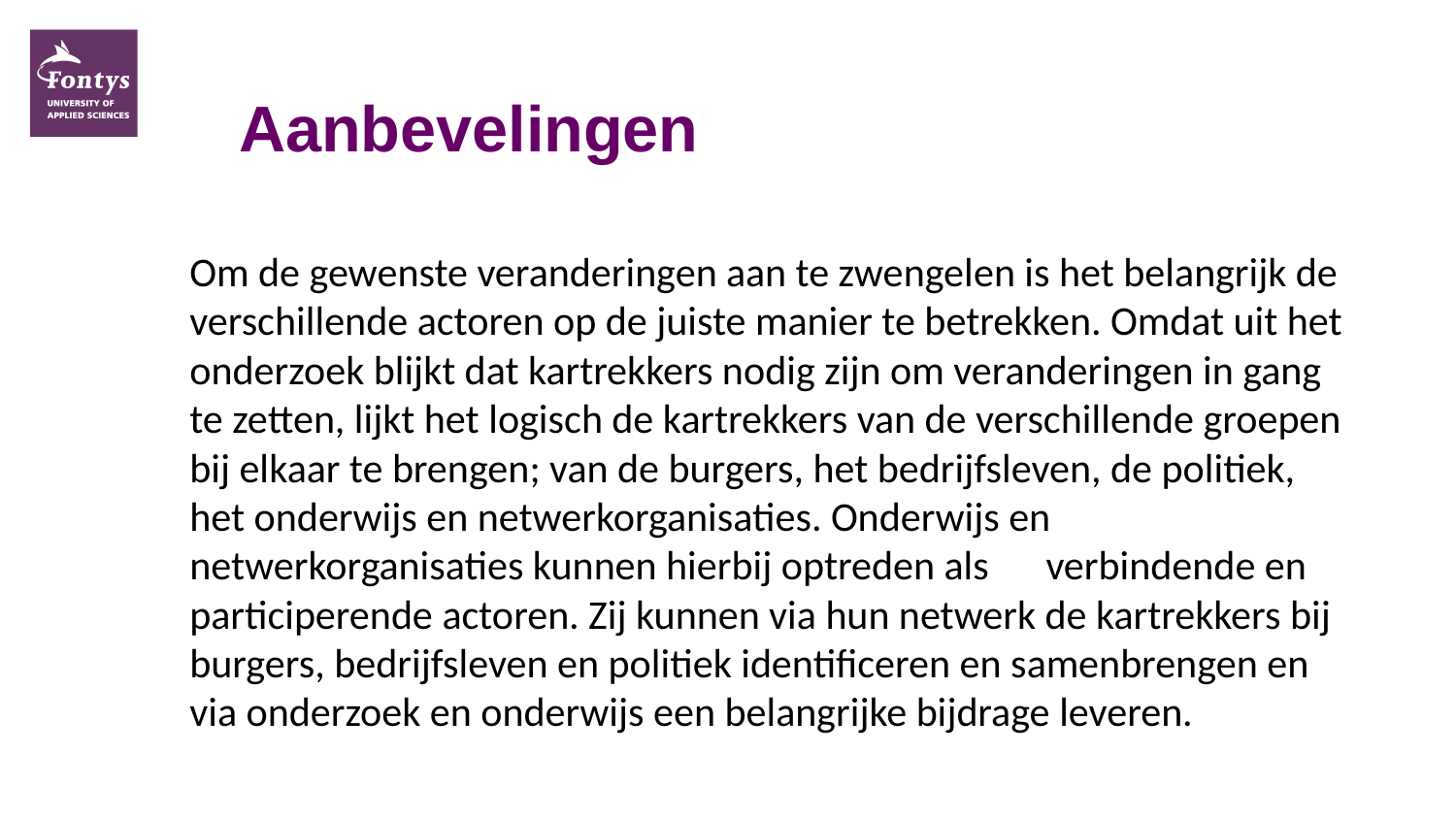

# Aanbevelingen
Om de gewenste veranderingen aan te zwengelen is het belangrijk de verschillende actoren op de juiste manier te betrekken. Omdat uit het onderzoek blijkt dat kartrekkers nodig zijn om veranderingen in gang te zetten, lijkt het logisch de kartrekkers van de verschillende groepen bij elkaar te brengen; van de burgers, het bedrijfsleven, de politiek, het onderwijs en netwerkorganisaties. Onderwijs en netwerkorganisaties kunnen hierbij optreden als 	verbindende en participerende actoren. Zij kunnen via hun netwerk de kartrekkers bij burgers, bedrijfsleven en politiek identificeren en samenbrengen en via onderzoek en onderwijs een belangrijke bijdrage leveren.